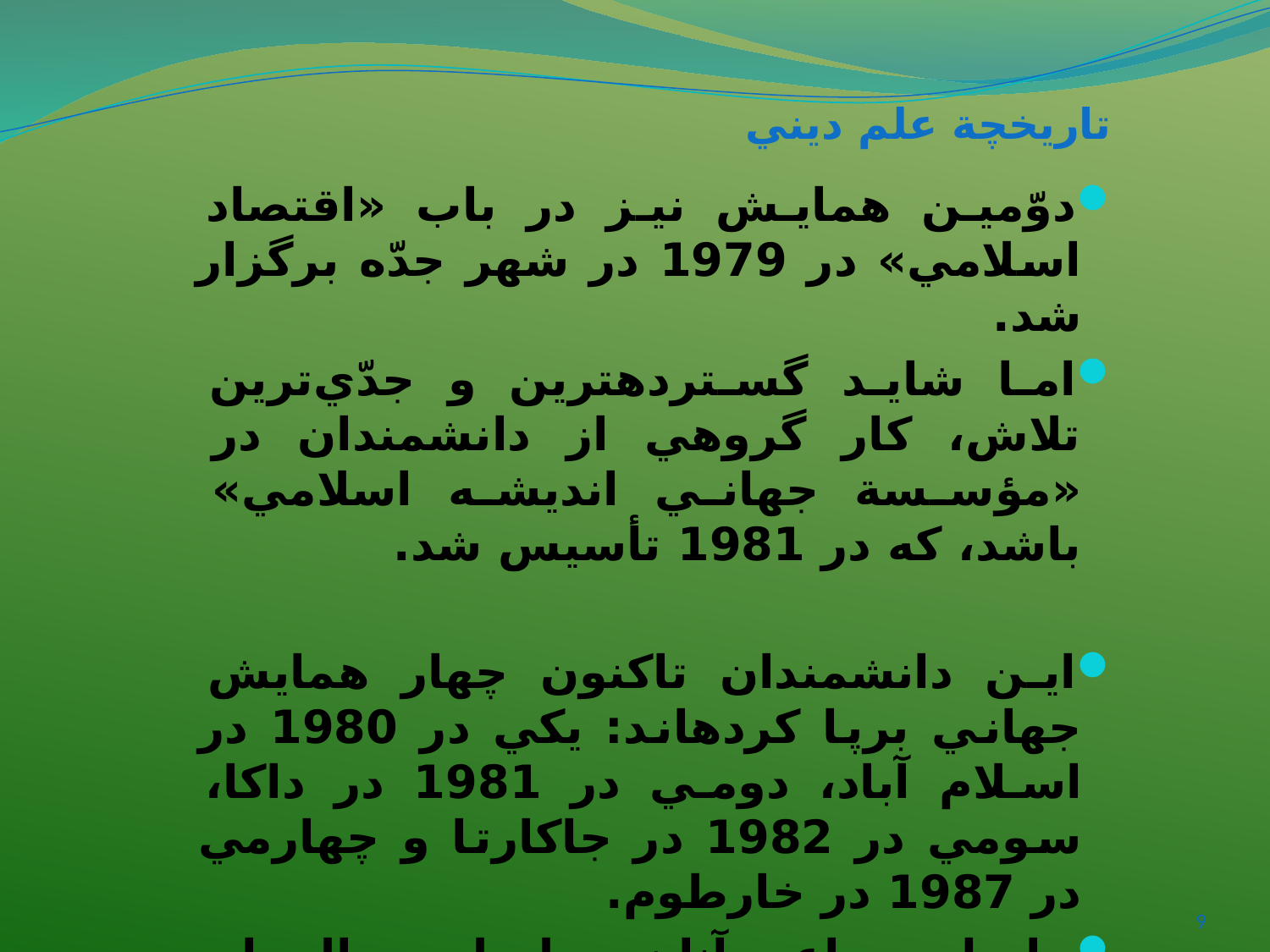

# تاريخچة علم ديني
دوّمين همايش نيز در باب «اقتصاد اسلامي» در 1979 در شهر جدّه برگزار شد.
اما شايد گسترده‏ترين و جدّي‌ترين تلاش، کار گروهي از دانشمندان در «مؤسسة جهاني انديشه اسلامي» باشد، که در 1981 تأسيس شد.

اين دانشمندان تاکنون چهار همايش جهاني برپا کرده‏اند: يکي در 1980 در اسلام آباد، دومي در 1981 در داکا، سومي در 1982 در جاکارتا و چهارمي در 1987 در خارطوم.
حاصل مساعي آنان، سلسله رساله‏ها و کتاب‌هايي بوده است.
بعد از آن نيز در عربستان، مالزي، اندونزي و پاکستان تلاش‌هايي با هدف پديد آوردن علم ديني انجام گرفته و همچنان ادامه دارد.

9